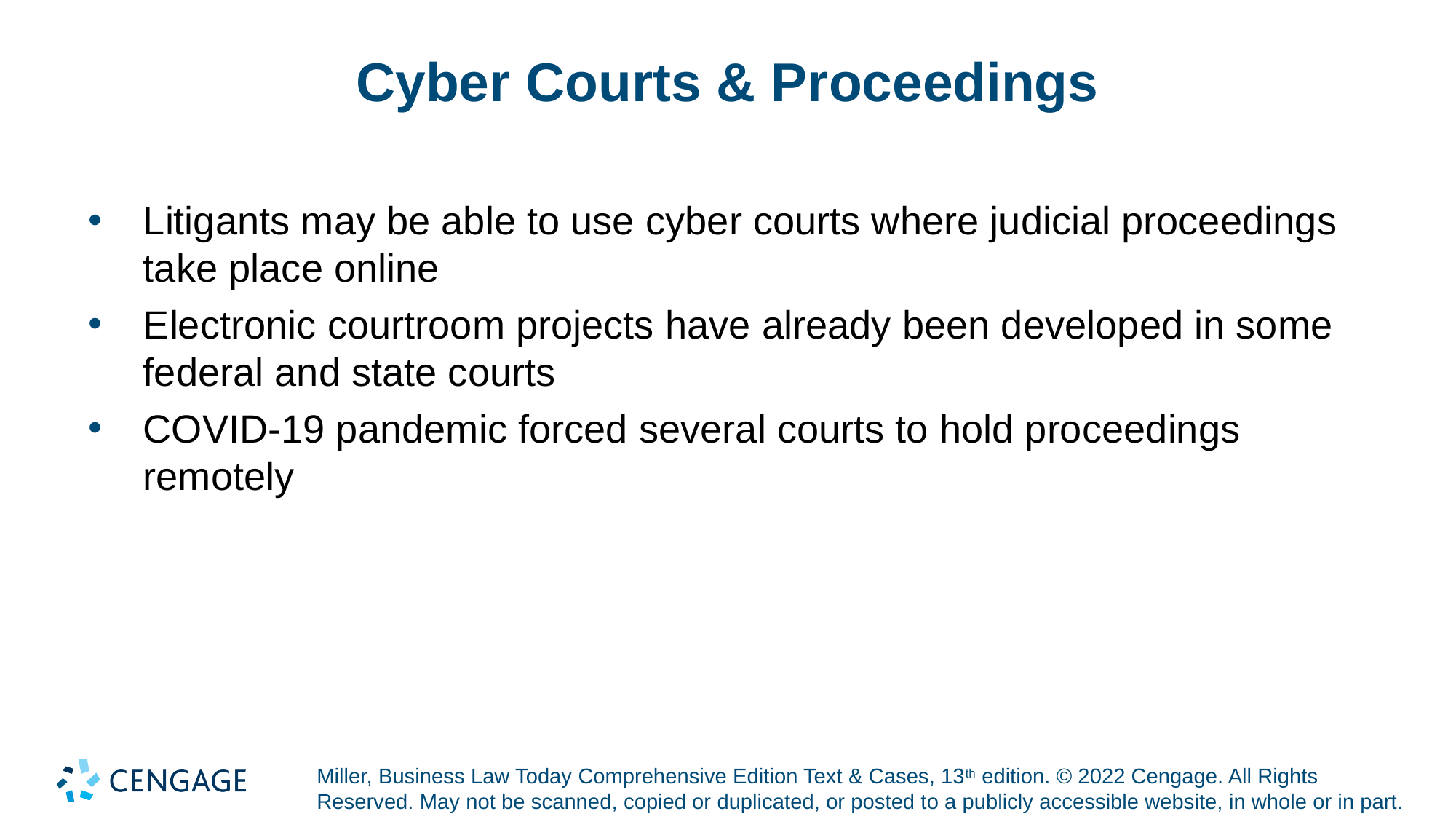

# Cyber Courts & Proceedings
Litigants may be able to use cyber courts where judicial proceedings take place online
Electronic courtroom projects have already been developed in some federal and state courts
COVID-19 pandemic forced several courts to hold proceedings remotely